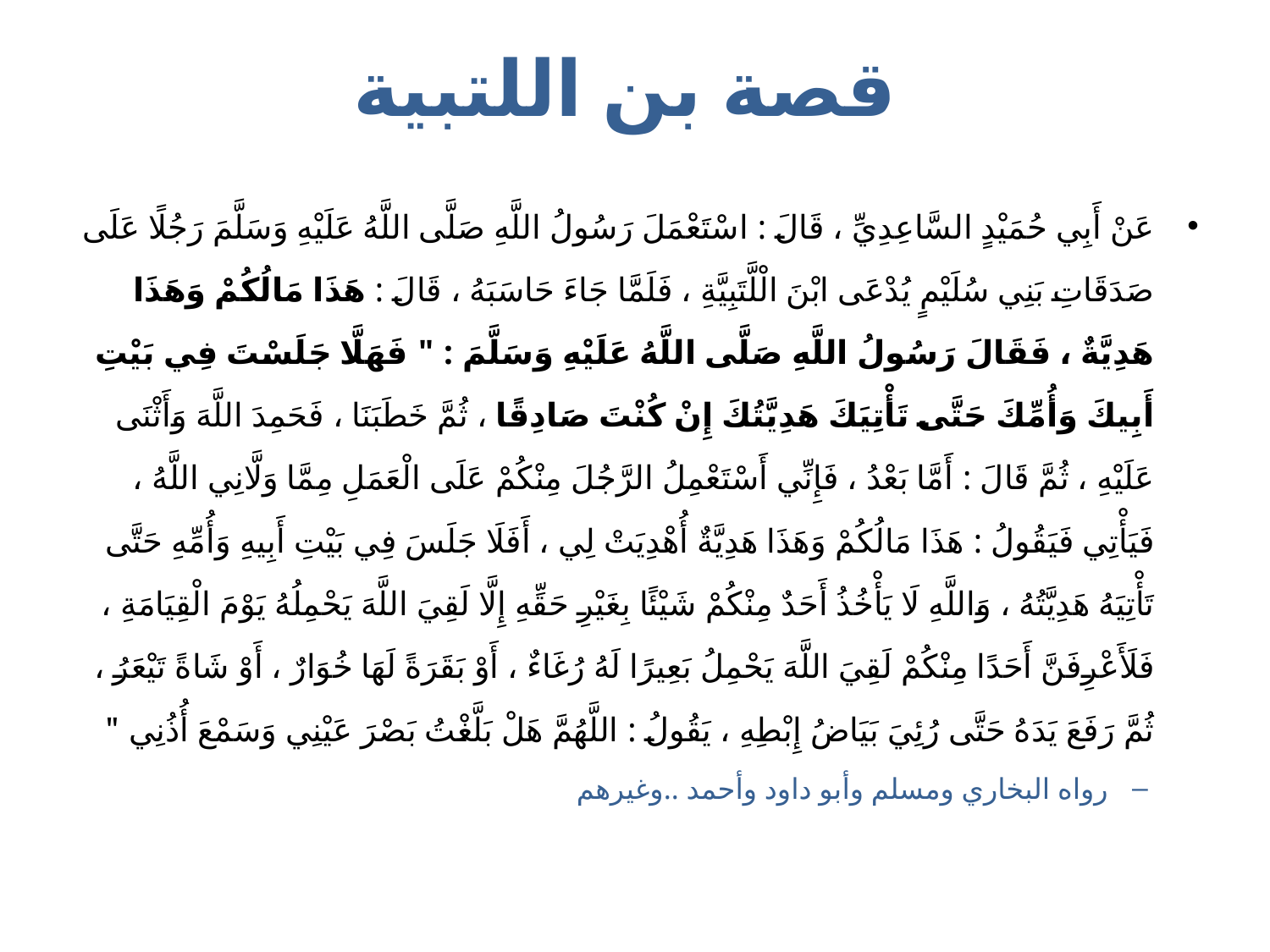

# قصة بن اللتبية
عَنْ أَبِي حُمَيْدٍ السَّاعِدِيِّ ، قَالَ : اسْتَعْمَلَ رَسُولُ اللَّهِ صَلَّى اللَّهُ عَلَيْهِ وَسَلَّمَ رَجُلًا عَلَى صَدَقَاتِ بَنِي سُلَيْمٍ يُدْعَى ابْنَ الْلَّتَبِيَّةِ ، فَلَمَّا جَاءَ حَاسَبَهُ ، قَالَ : هَذَا مَالُكُمْ وَهَذَا هَدِيَّةٌ ، فَقَالَ رَسُولُ اللَّهِ صَلَّى اللَّهُ عَلَيْهِ وَسَلَّمَ : " فَهَلَّا جَلَسْتَ فِي بَيْتِ أَبِيكَ وَأُمِّكَ حَتَّى تَأْتِيَكَ هَدِيَّتُكَ إِنْ كُنْتَ صَادِقًا ، ثُمَّ خَطَبَنَا ، فَحَمِدَ اللَّهَ وَأَثْنَى عَلَيْهِ ، ثُمَّ قَالَ : أَمَّا بَعْدُ ، فَإِنِّي أَسْتَعْمِلُ الرَّجُلَ مِنْكُمْ عَلَى الْعَمَلِ مِمَّا وَلَّانِي اللَّهُ ، فَيَأْتِي فَيَقُولُ : هَذَا مَالُكُمْ وَهَذَا هَدِيَّةٌ أُهْدِيَتْ لِي ، أَفَلَا جَلَسَ فِي بَيْتِ أَبِيهِ وَأُمِّهِ حَتَّى تَأْتِيَهُ هَدِيَّتُهُ ، وَاللَّهِ لَا يَأْخُذُ أَحَدٌ مِنْكُمْ شَيْئًا بِغَيْرِ حَقِّهِ إِلَّا لَقِيَ اللَّهَ يَحْمِلُهُ يَوْمَ الْقِيَامَةِ ، فَلَأَعْرِفَنَّ أَحَدًا مِنْكُمْ لَقِيَ اللَّهَ يَحْمِلُ بَعِيرًا لَهُ رُغَاءٌ ، أَوْ بَقَرَةً لَهَا خُوَارٌ ، أَوْ شَاةً تَيْعَرُ ، ثُمَّ رَفَعَ يَدَهُ حَتَّى رُئِيَ بَيَاضُ إِبْطِهِ ، يَقُولُ : اللَّهُمَّ هَلْ بَلَّغْتُ بَصْرَ عَيْنِي وَسَمْعَ أُذُنِي "
رواه البخاري ومسلم وأبو داود وأحمد ..وغيرهم